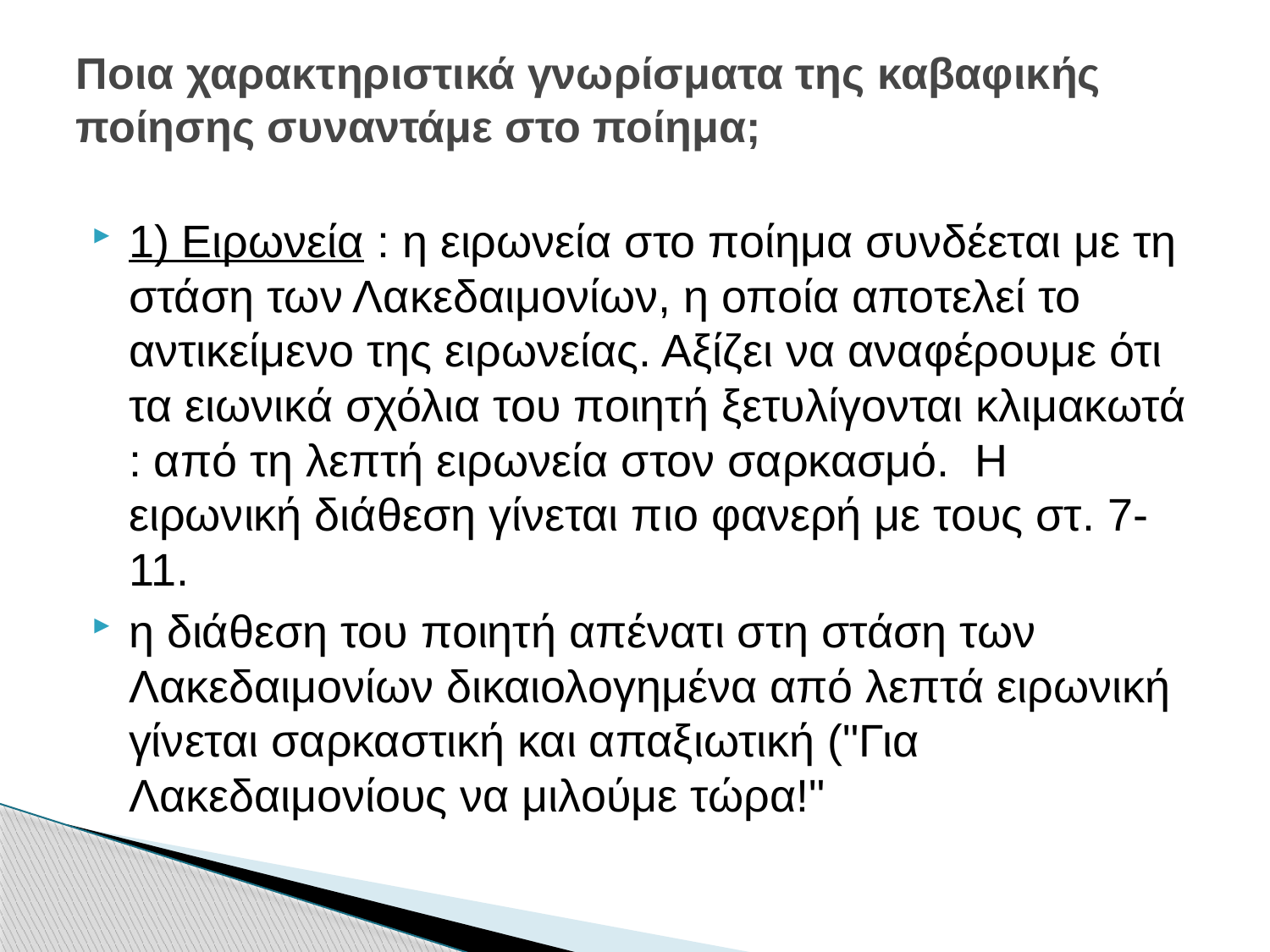

# Ποια χαρακτηριστικά γνωρίσματα της καβαφικής ποίησης συναντάμε στο ποίημα;
1) Ειρωνεία : η ειρωνεία στο ποίημα συνδέεται με τη στάση των Λακεδαιμονίων, η οποία αποτελεί το αντικείμενο της ειρωνείας. Αξίζει να αναφέρουμε ότι τα ειωνικά σχόλια του ποιητή ξετυλίγονται κλιμακωτά : από τη λεπτή ειρωνεία στον σαρκασμό.  Η ειρωνική διάθεση γίνεται πιο φανερή με τους στ. 7-11.
η διάθεση του ποιητή απένατι στη στάση των Λακεδαιμονίων δικαιολογημένα από λεπτά ειρωνική γίνεται σαρκαστική και απαξιωτική ("Για Λακεδαιμονίους να μιλούμε τώρα!"